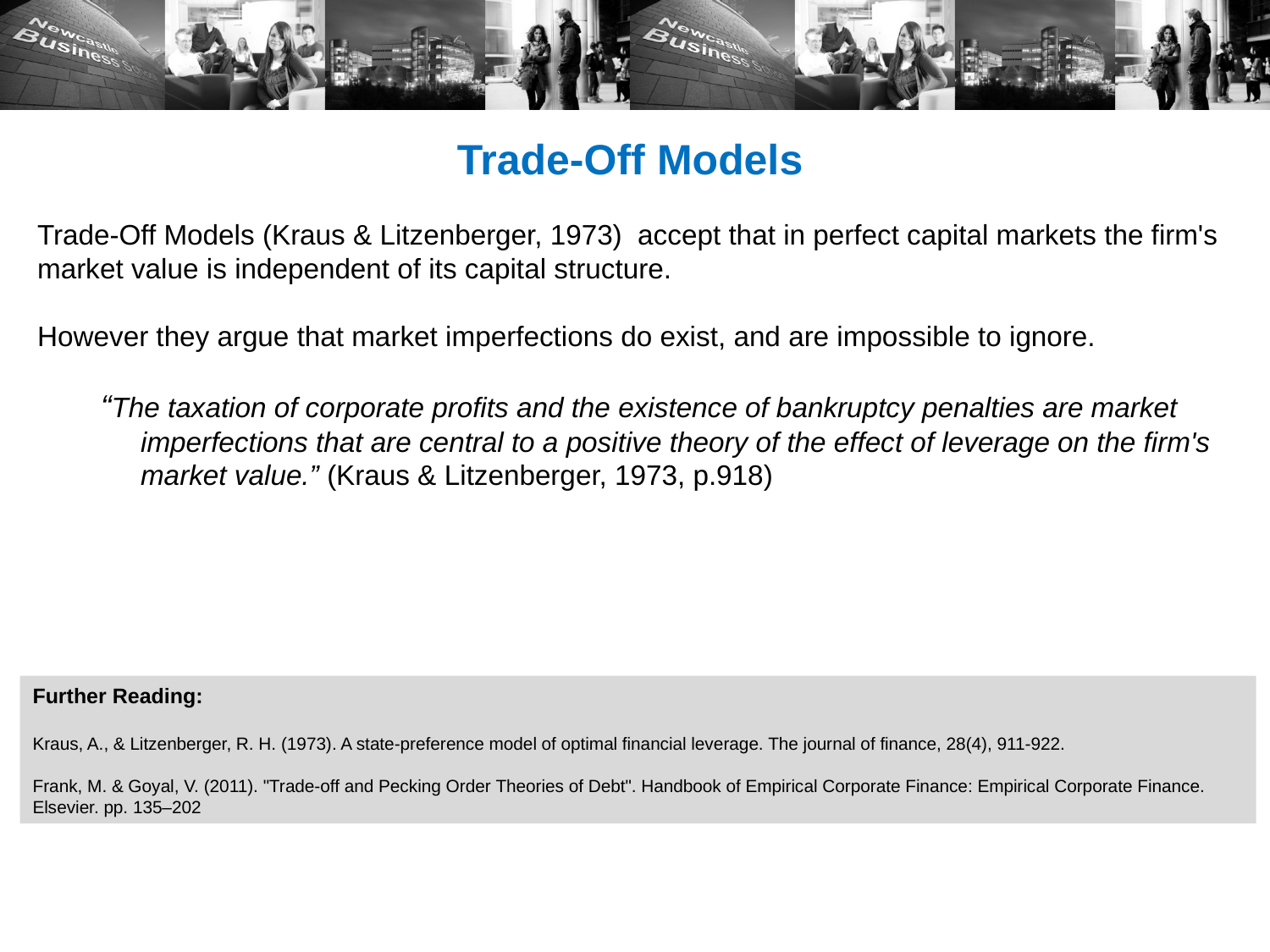

Trade-Off Models

Trade-Off Models (Kraus & Litzenberger, 1973)  accept that in perfect capital markets the firm's market value is independent of its capital structure.

However they argue that market imperfections do exist, and are impossible to ignore.

“The taxation of corporate profits and the existence of bankruptcy penalties are market imperfections that are central to a positive theory of the effect of leverage on the firm's market value.” (Kraus & Litzenberger, 1973, p.918)

Further Reading:

Kraus, A., & Litzenberger, R. H. (1973). A state‐preference model of optimal financial leverage. The journal of finance, 28(4), 911-922.

Frank, M. & Goyal, V. (2011). "Trade-off and Pecking Order Theories of Debt". Handbook of Empirical Corporate Finance: Empirical Corporate Finance. Elsevier. pp. 135–202